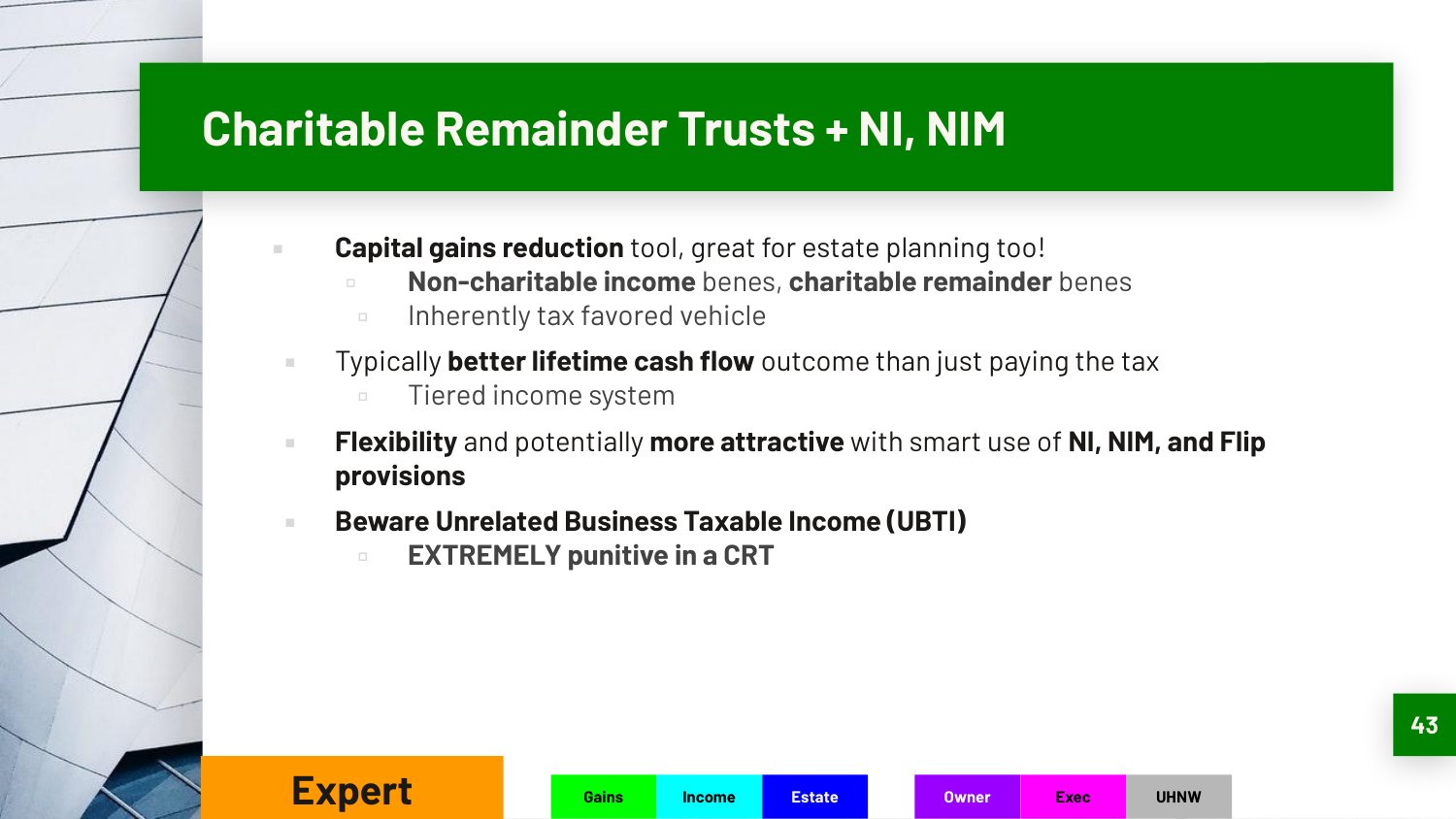

# Charitable Remainder Trusts + NI, NIM
Capital gains reduction tool, great for estate planning too!
Non-charitable income benes, charitable remainder benes
Inherently tax favored vehicle
Typically better lifetime cash flow outcome than just paying the tax
Tiered income system
Flexibility and potentially more attractive with smart use of NI, NIM, and Flip provisions
Beware Unrelated Business Taxable Income (UBTI)
EXTREMELY punitive in a CRT

43
Expert
Gains
Income
Estate
Owner
Exec
UHNW